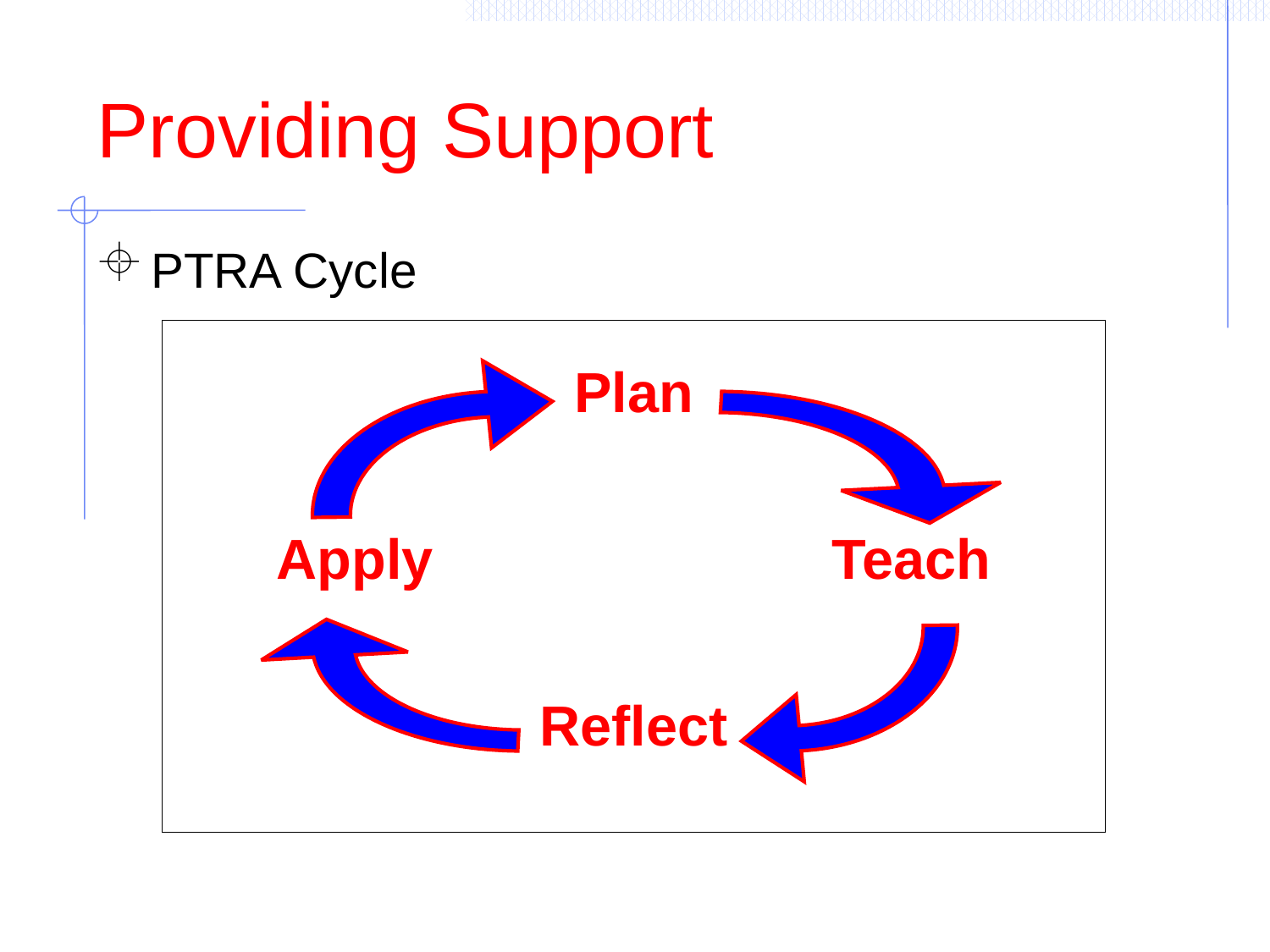

Providing Support
PTRA Cycle

Plan

Apply				Teach

Reflect